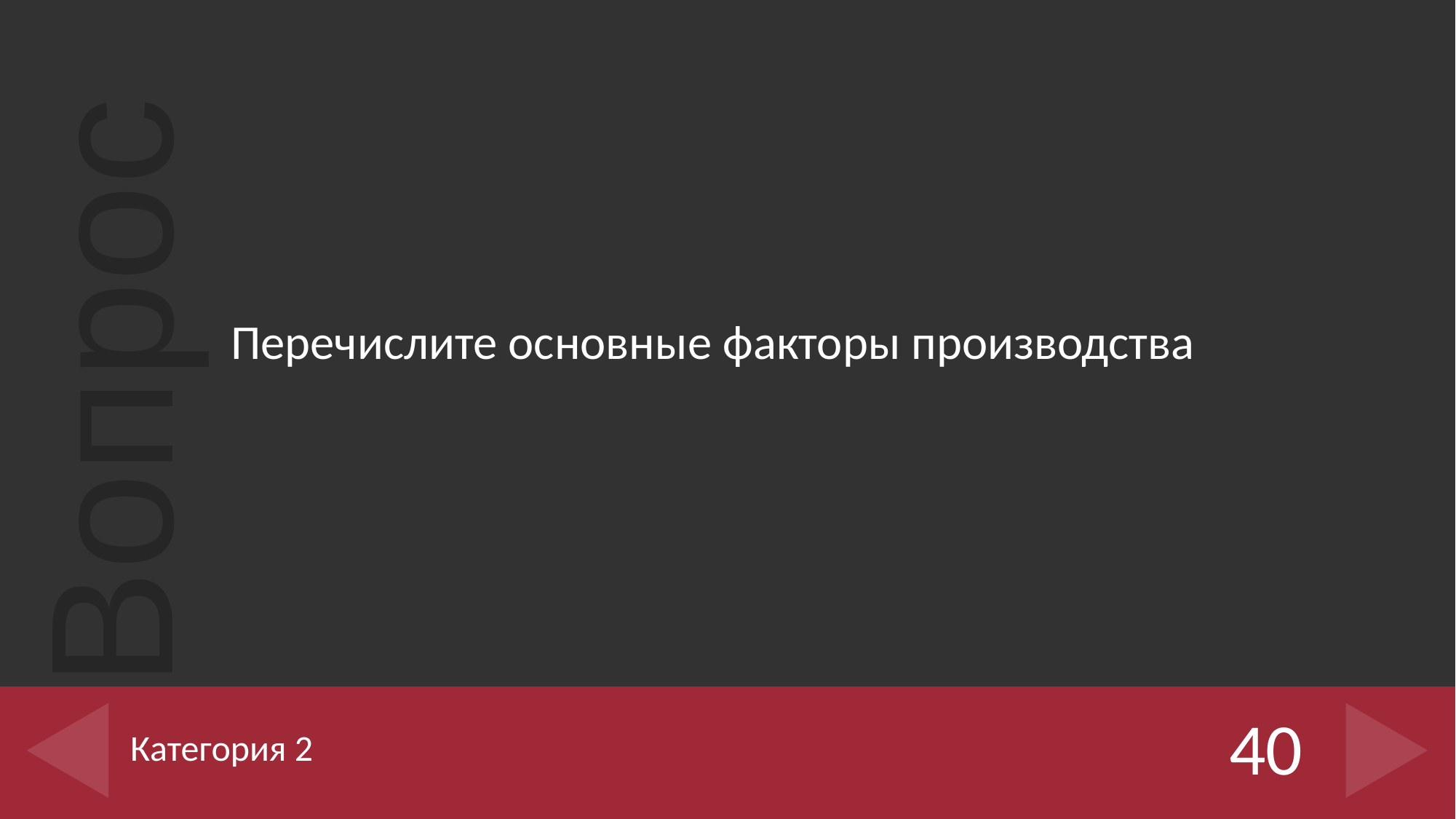

Перечислите основные факторы производства
# Категория 2
40